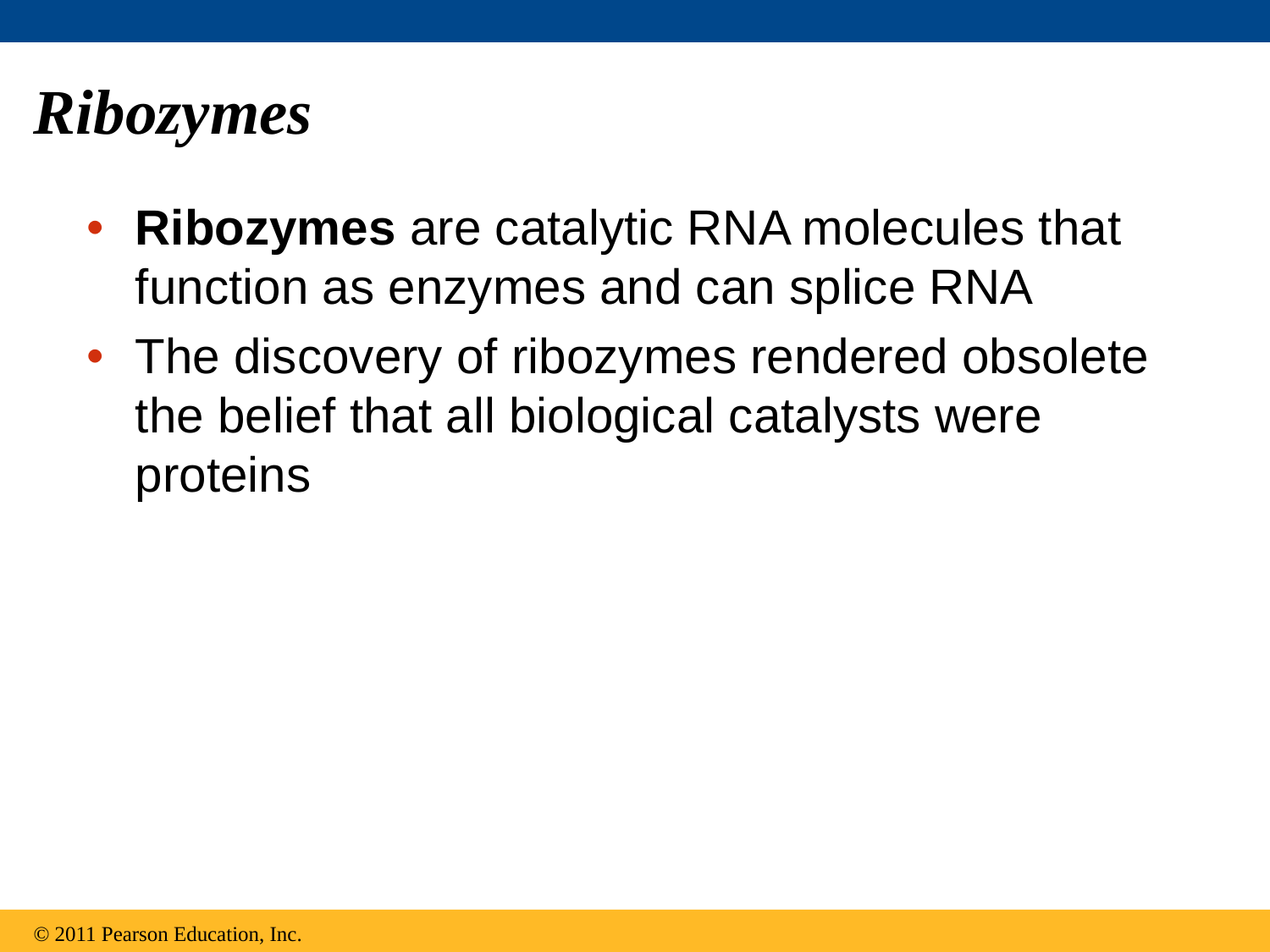

Ribozymes
Ribozymes are catalytic RNA molecules that function as enzymes and can splice RNA
The discovery of ribozymes rendered obsolete the belief that all biological catalysts were proteins

© 2011 Pearson Education, Inc.